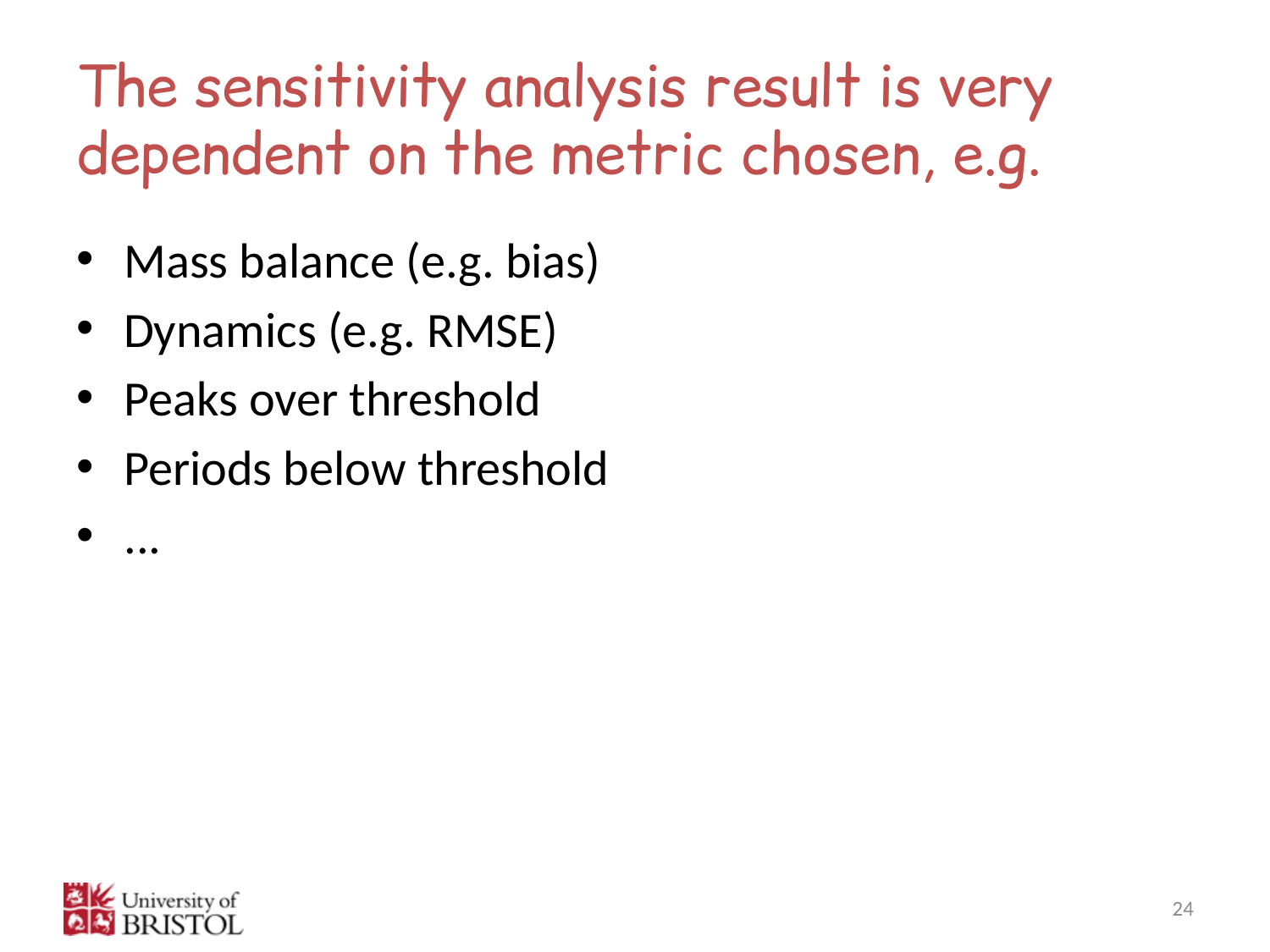

# The sensitivity analysis result is very dependent on the metric chosen, e.g.
Mass balance (e.g. bias)
Dynamics (e.g. RMSE)
Peaks over threshold
Periods below threshold
...

24